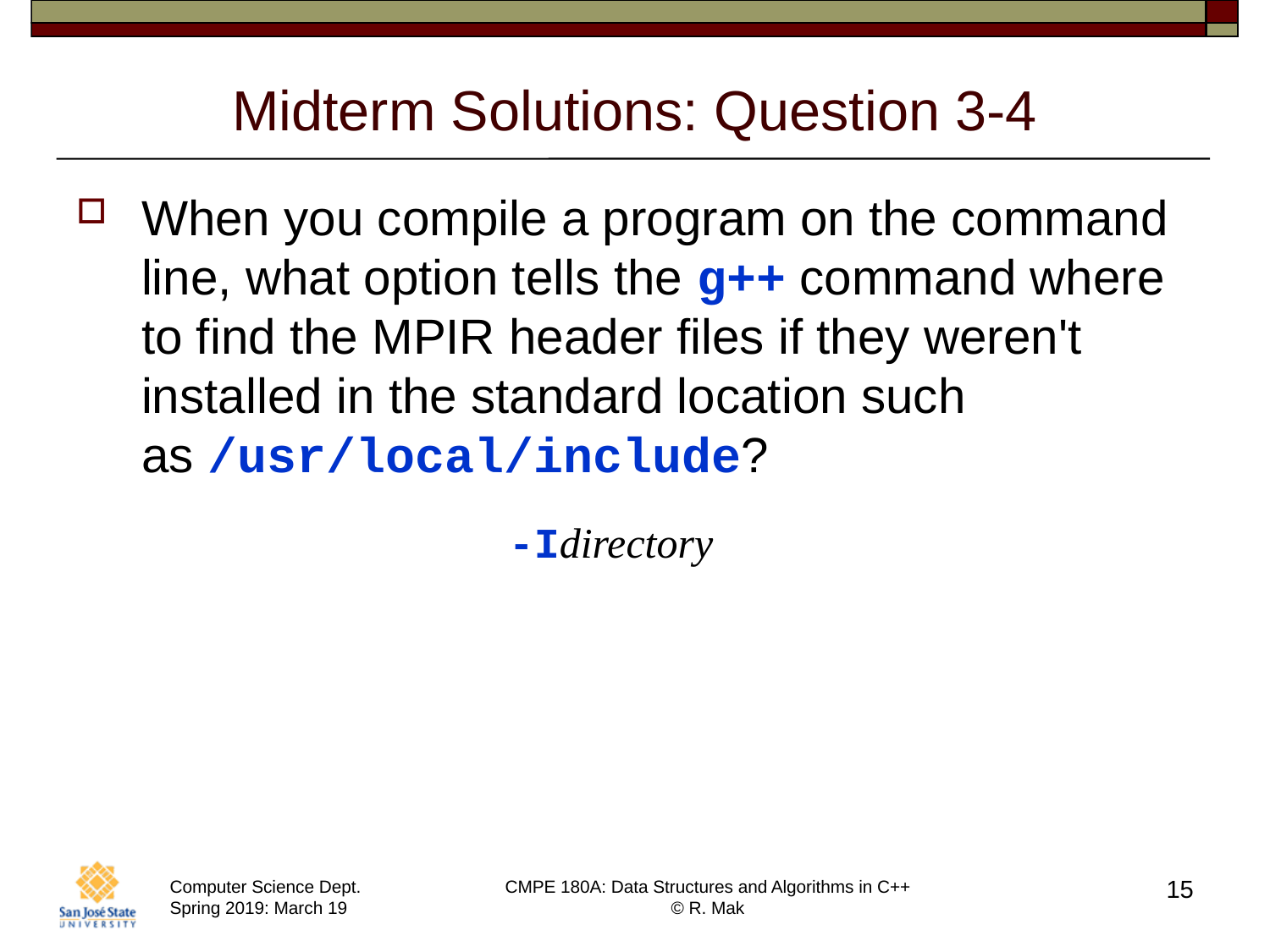

# Midterm Solutions: Question 3-4
When you compile a program on the command line, what option tells the g++ command where to find the MPIR header files if they weren't installed in the standard location such as /usr/local/include?
-Idirectory
15